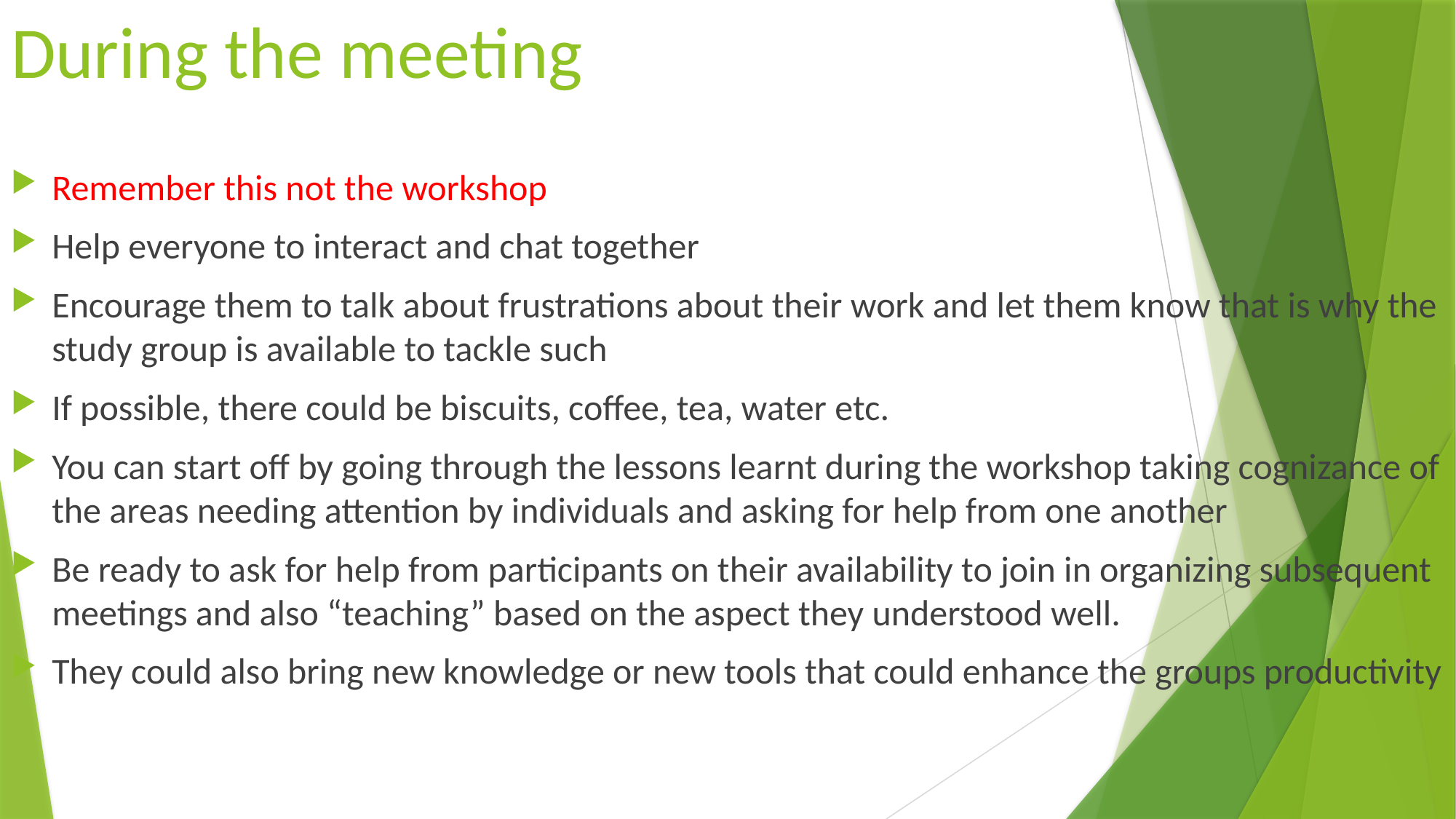

# During the meeting
Remember this not the workshop
Help everyone to interact and chat together
Encourage them to talk about frustrations about their work and let them know that is why the study group is available to tackle such
If possible, there could be biscuits, coffee, tea, water etc.
You can start off by going through the lessons learnt during the workshop taking cognizance of the areas needing attention by individuals and asking for help from one another
Be ready to ask for help from participants on their availability to join in organizing subsequent meetings and also “teaching” based on the aspect they understood well.
They could also bring new knowledge or new tools that could enhance the groups productivity